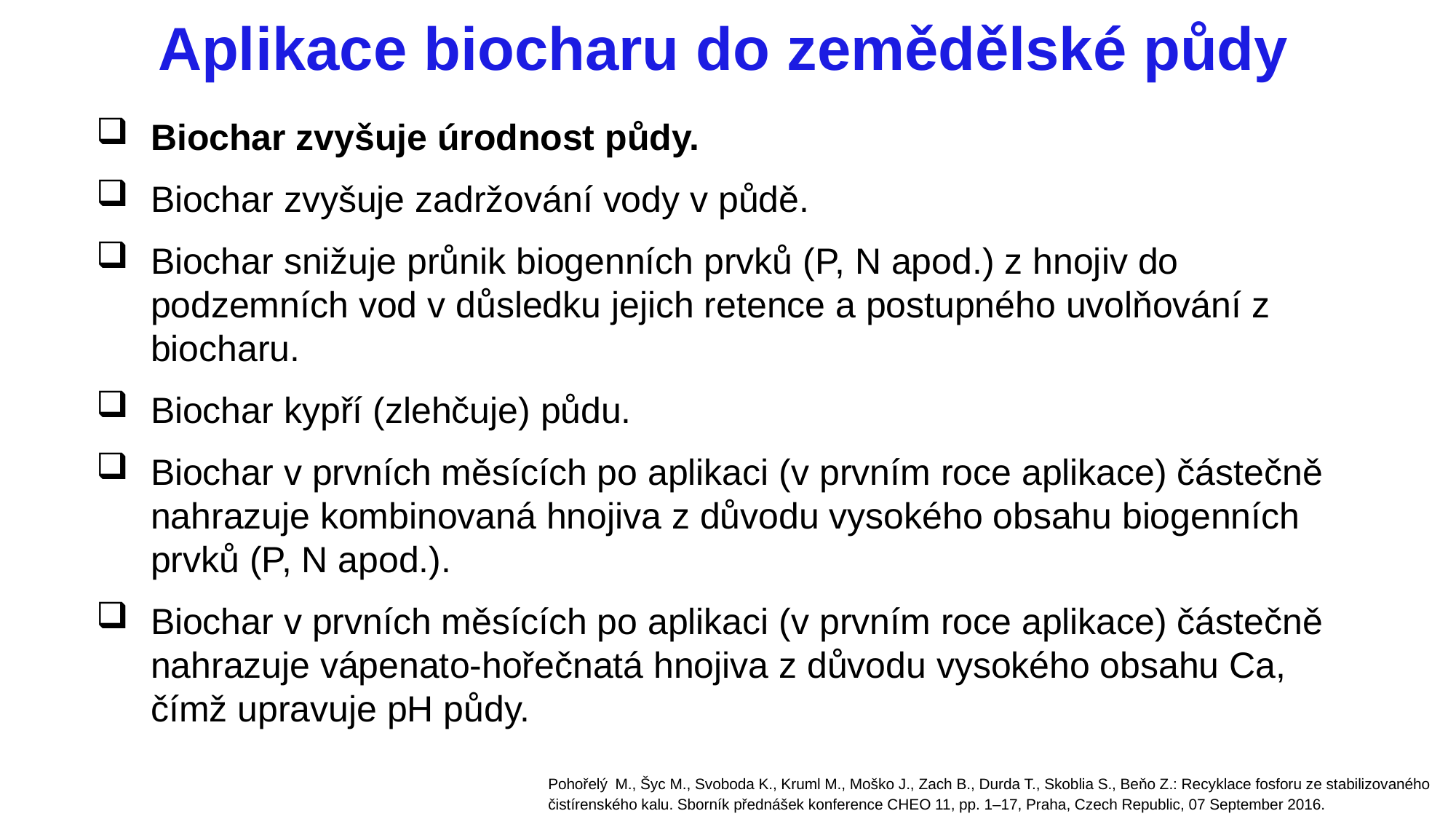

Aplikace biocharu do zemědělské půdy
Biochar zvyšuje úrodnost půdy.

Biochar zvyšuje zadržování vody v půdě.

Biochar snižuje průnik biogenních prvků (P, N apod.) z hnojiv do podzemních vod v důsledku jejich retence a postupného uvolňování z biocharu.

Biochar kypří (zlehčuje) půdu.

Biochar v prvních měsících po aplikaci (v prvním roce aplikace) částečně nahrazuje kombinovaná hnojiva z důvodu vysokého obsahu biogenních prvků (P, N apod.).

Biochar v prvních měsících po aplikaci (v prvním roce aplikace) částečně nahrazuje vápenato-hořečnatá hnojiva z důvodu vysokého obsahu Ca, čímž upravuje pH půdy.
Pohořelý M., Šyc M., Svoboda K., Kruml M., Moško J., Zach B., Durda T., Skoblia S., Beňo Z.: Recyklace fosforu ze stabilizovaného čistírenského kalu. Sborník přednášek konference CHEO 11, pp. 1–17, Praha, Czech Republic, 07 September 2016.